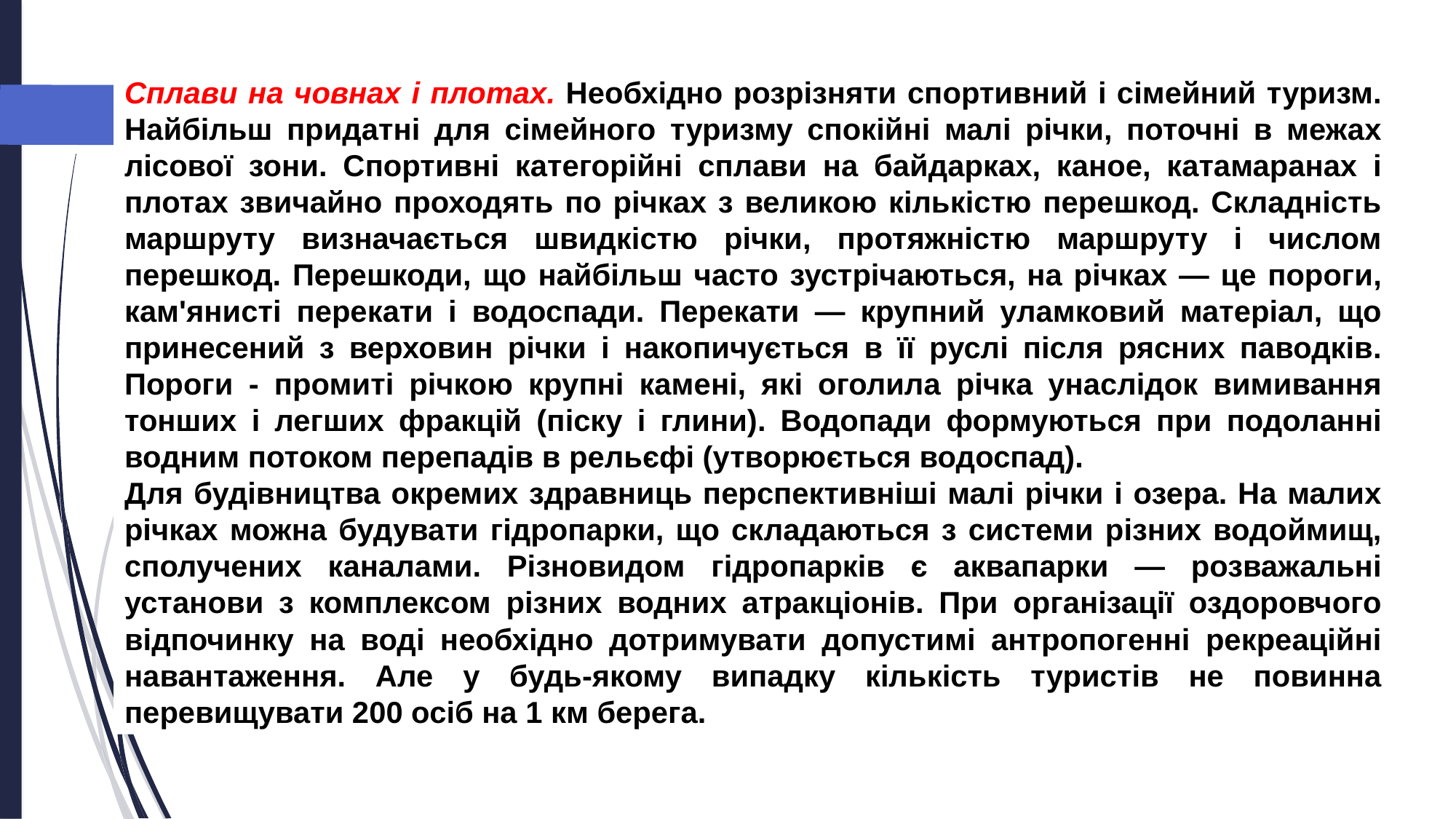

Сплави на човнах і плотах. Необхідно розрізняти спортивний і сімейний туризм. Найбільш придатні для сімейного туризму спокійні малі річки, поточні в межах лісової зони. Спортивні категорійні сплави на байдарках, каное, катамаранах і плотах звичайно проходять по річках з великою кількістю перешкод. Складність маршруту визначається швидкістю річки, протяжністю маршруту і числом перешкод. Перешкоди, що найбільш часто зустрічаються, на річках — це пороги, кам'янисті перекати і водоспади. Перекати — крупний уламковий матеріал, що принесений з верховин річки і накопичується в її руслі після рясних паводків. Пороги - промиті річкою крупні камені, які оголила річка унаслідок вимивання тонших і легших фракцій (піску і глини). Водопади формуються при подоланні водним потоком перепадів в рельєфі (утворюється водоспад).
Для будівництва окремих здравниць перспективніші малі річки і озера. На малих річках можна будувати гідропарки, що складаються з системи різних водоймищ, сполучених каналами. Різновидом гідропарків є аквапарки — розважальні установи з комплексом різних водних атракціонів. При організації оздоровчого відпочинку на воді необхідно дотримувати допустимі антропогенні рекреаційні навантаження. Але у будь-якому випадку кількість туристів не повинна перевищувати 200 осіб на 1 км берега.